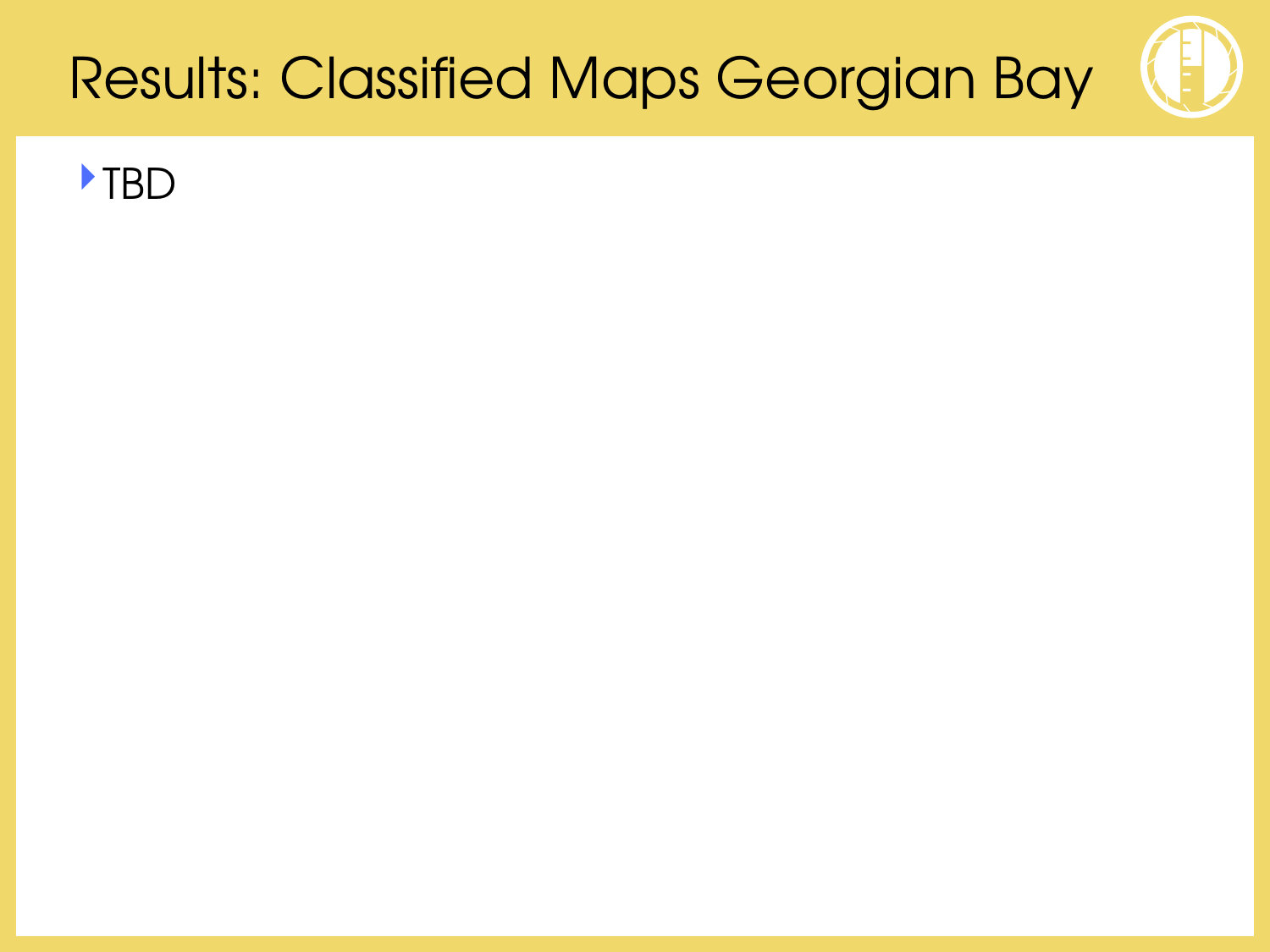

# Results: Classified Maps Georgian Bay
TBD